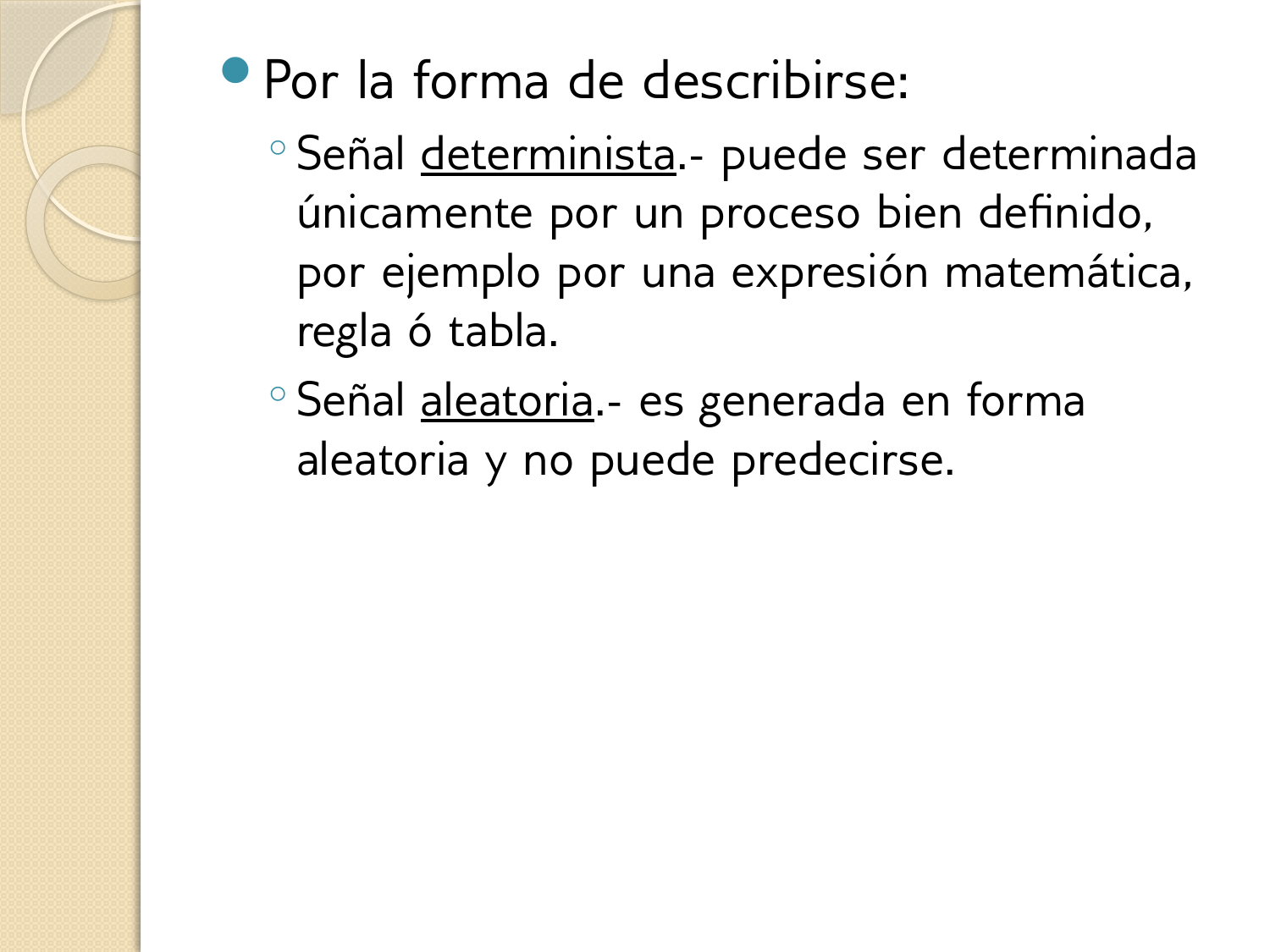

Por la forma de describirse:
Señal determinista.- puede ser determinada únicamente por un proceso bien definido, por ejemplo por una expresión matemática, regla ó tabla.
Señal aleatoria.- es generada en forma aleatoria y no puede predecirse.